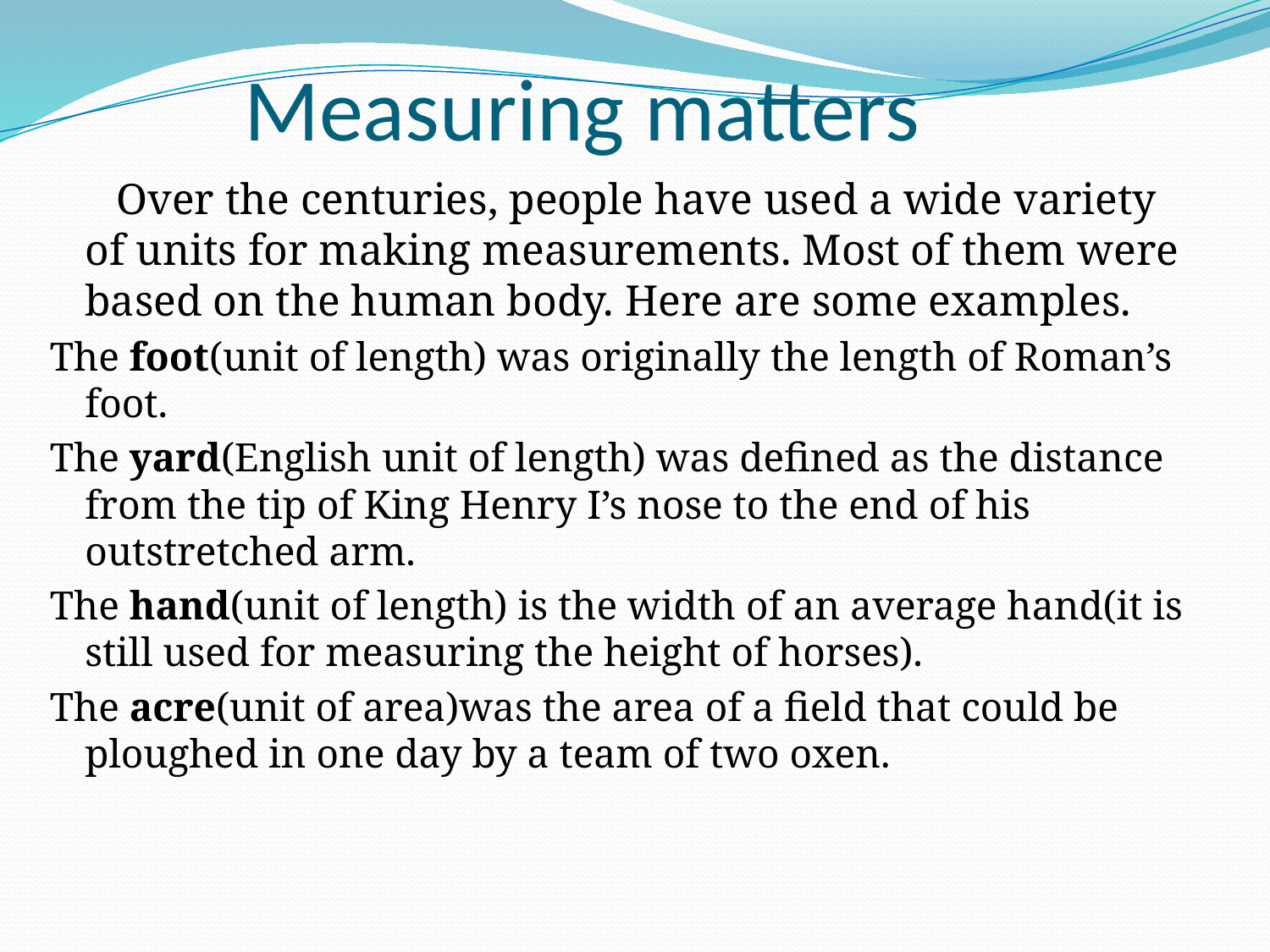

# Measuring matters
      Over the centuries, people have used a wide variety of units for making measurements. Most of them were based on the human body. Here are some examples.
The foot(unit of length) was originally the length of Roman’s foot.
The yard(English unit of length) was defined as the distance from the tip of King Henry I’s nose to the end of his outstretched arm.
The hand(unit of length) is the width of an average hand(it is still used for measuring the height of horses).
The acre(unit of area)was the area of a field that could be ploughed in one day by a team of two oxen.